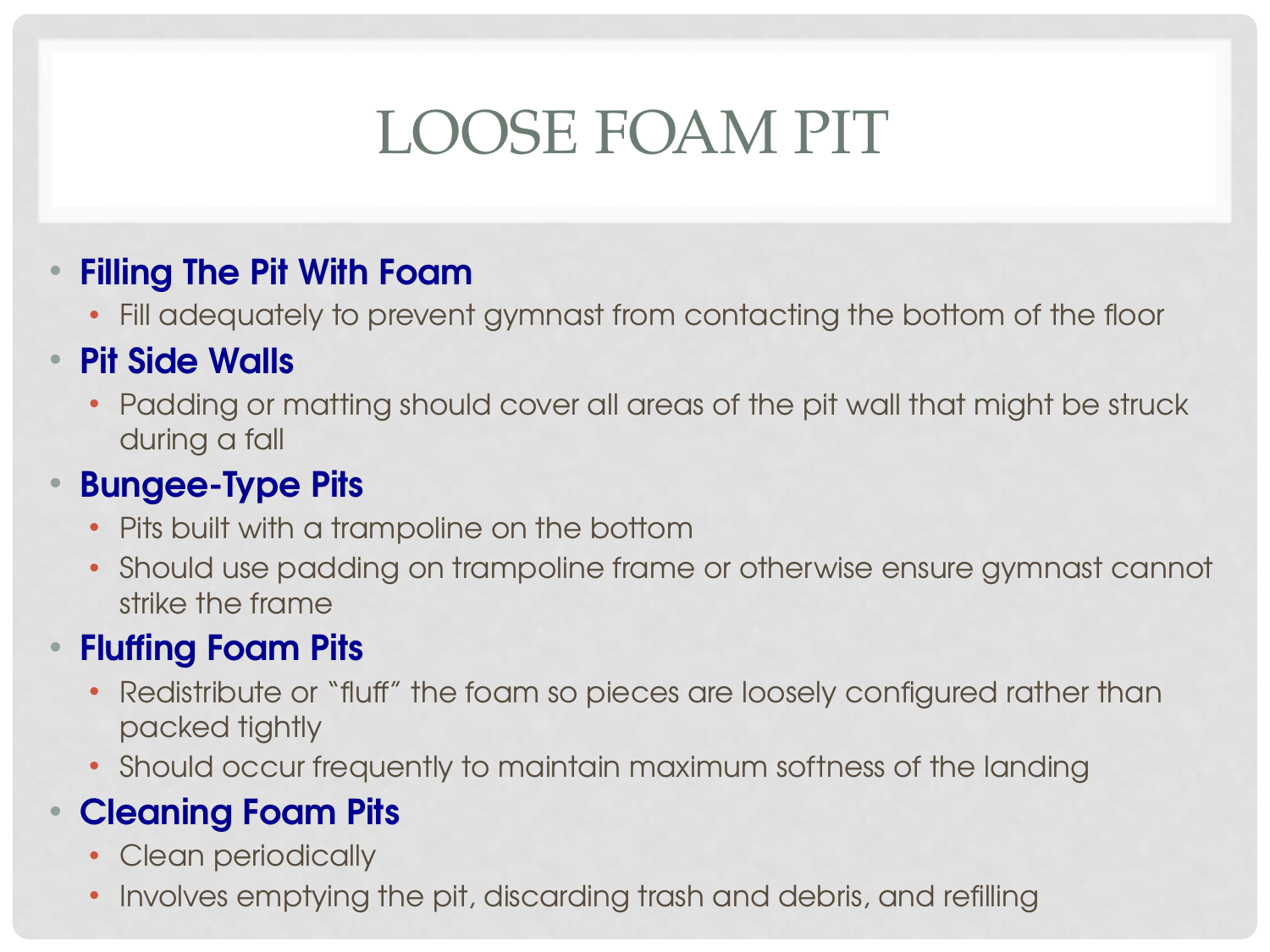

# Loose Foam Pit
Filling The Pit With Foam
Fill adequately to prevent gymnast from contacting the bottom of the floor
Pit Side Walls
Padding or matting should cover all areas of the pit wall that might be struck during a fall
Bungee-Type Pits
Pits built with a trampoline on the bottom
Should use padding on trampoline frame or otherwise ensure gymnast cannot strike the frame
Fluffing Foam Pits
Redistribute or “fluff” the foam so pieces are loosely configured rather than packed tightly
Should occur frequently to maintain maximum softness of the landing
Cleaning Foam Pits
Clean periodically
Involves emptying the pit, discarding trash and debris, and refilling